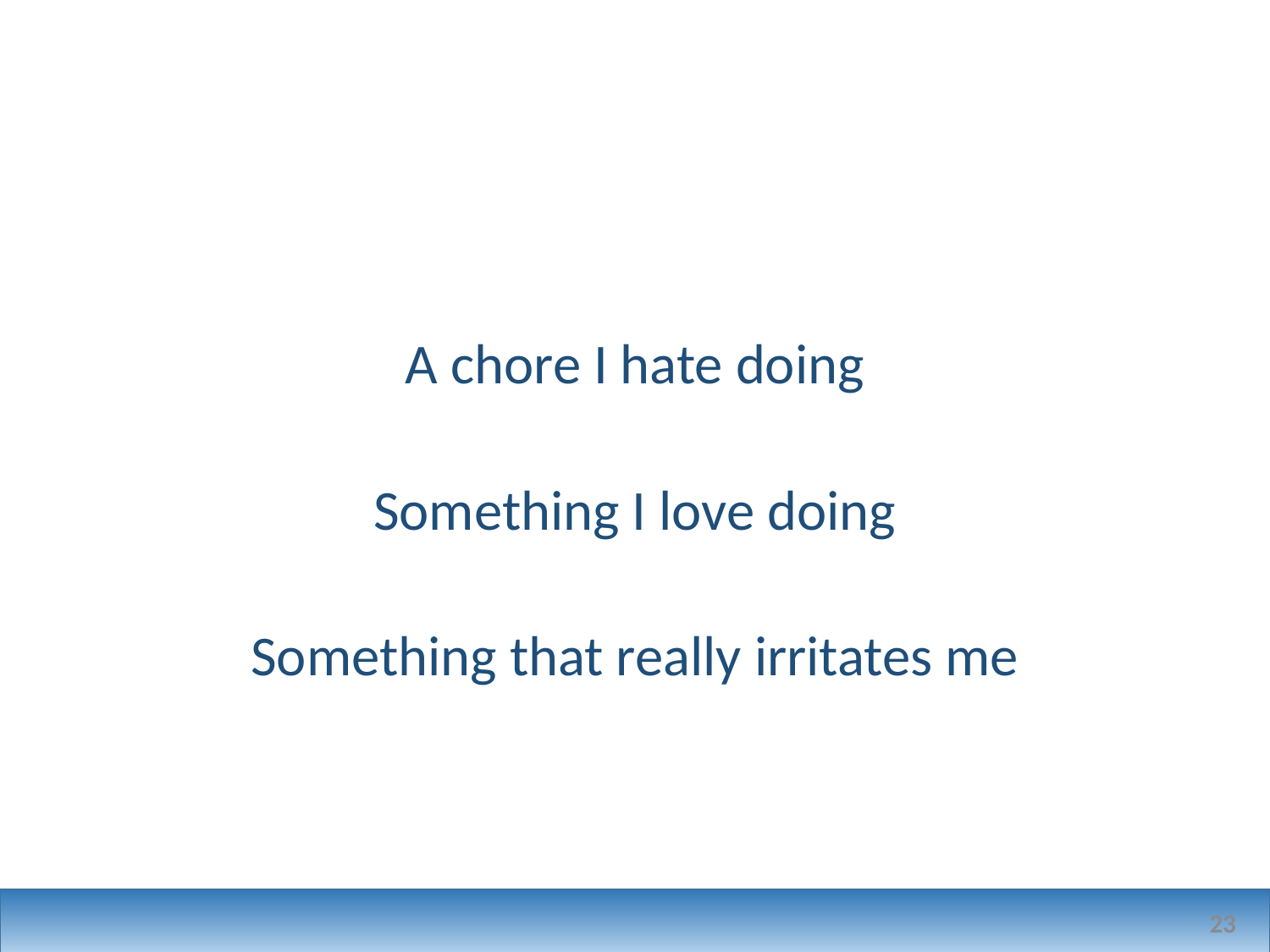

#
A chore I hate doing
Something I love doing
Something that really irritates me
23